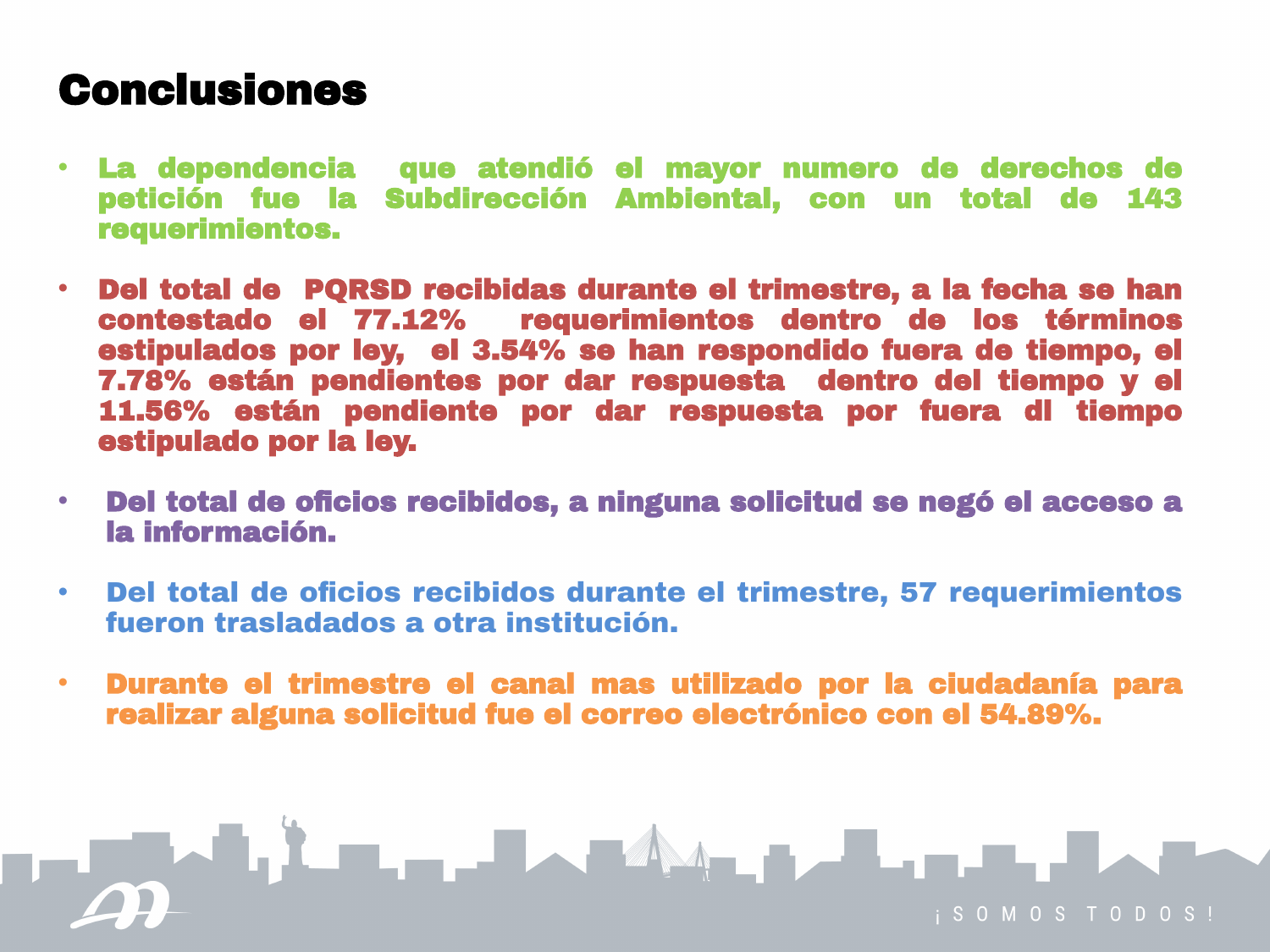

Conclusiones

La dependencia  que atendió el mayor numero de derechos de petición fue la Subdirección Ambiental, con un total de 143 requerimientos.

Del total de  PQRSD recibidas durante el trimestre, a la fecha se han contestado el 77.12%  requerimientos dentro de los términos estipulados por ley,  el 3.54% se han respondido fuera de tiempo, el 7.78% están pendientes por dar respuesta  dentro del tiempo y el 11.56% están pendiente por dar respuesta por fuera dl tiempo estipulado por la ley.

Del total de oficios recibidos, a ninguna solicitud se negó el acceso a la información.

Del total de oficios recibidos durante el trimestre, 57 requerimientos fueron trasladados a otra institución.

Durante el trimestre el canal mas utilizado por la ciudadanía para realizar alguna solicitud fue el correo electrónico con el 54.89%.